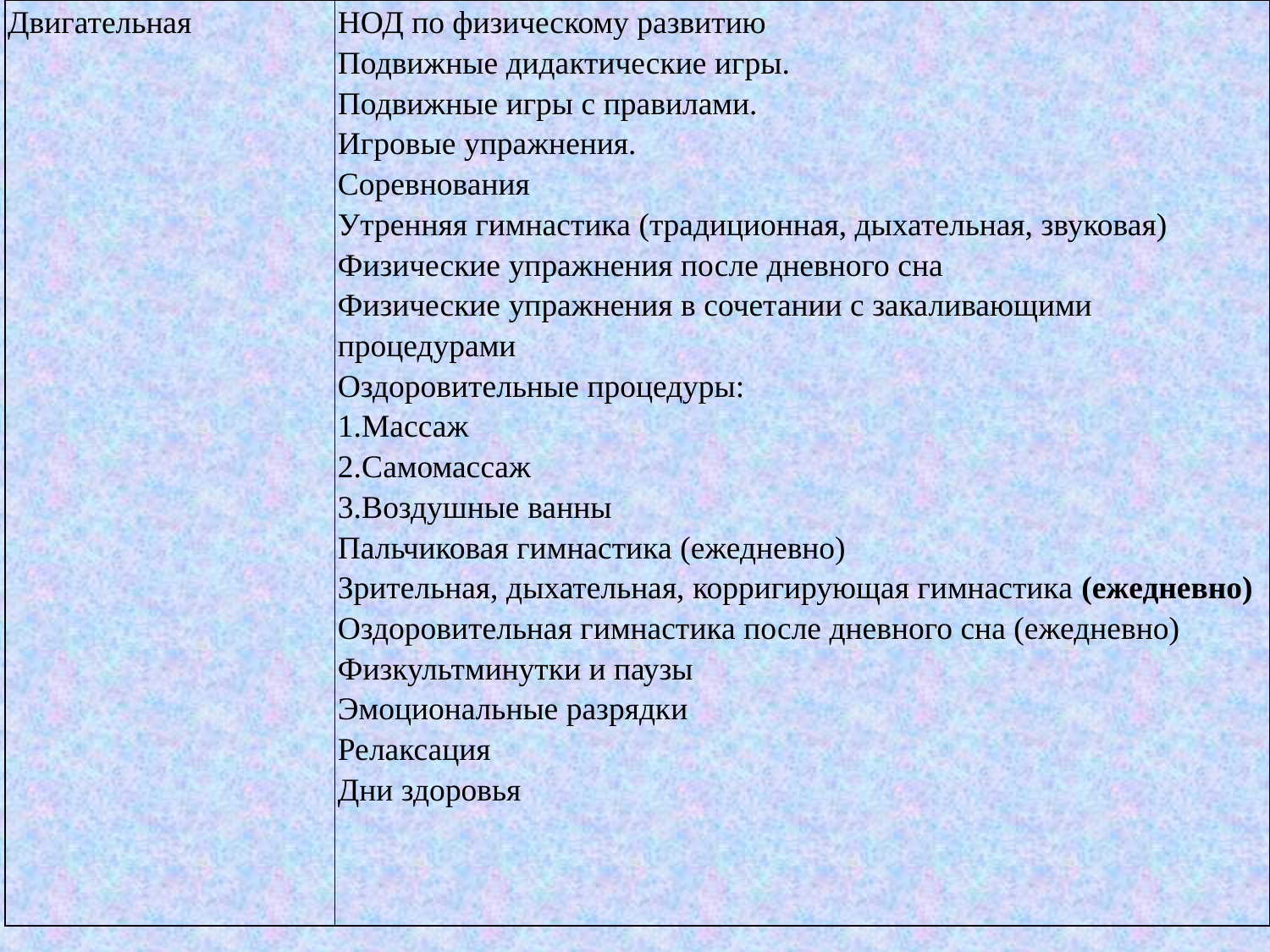

| Двигательная | НОД по физическому развитию Подвижные дидактические игры. Подвижные игры с правилами. Игровые упражнения. Соревнования Утренняя гимнастика (традиционная, дыхательная, звуковая) Физические упражнения после дневного сна Физические упражнения в сочетании с закаливающими процедурами Оздоровительные процедуры: 1.Массаж 2.Самомассаж 3.Воздушные ванны Пальчиковая гимнастика (ежедневно) Зрительная, дыхательная, корригирующая гимнастика (ежедневно) Оздоровительная гимнастика после дневного сна (ежедневно) Физкультминутки и паузы Эмоциональные разрядки Релаксация Дни здоровья |
| --- | --- |